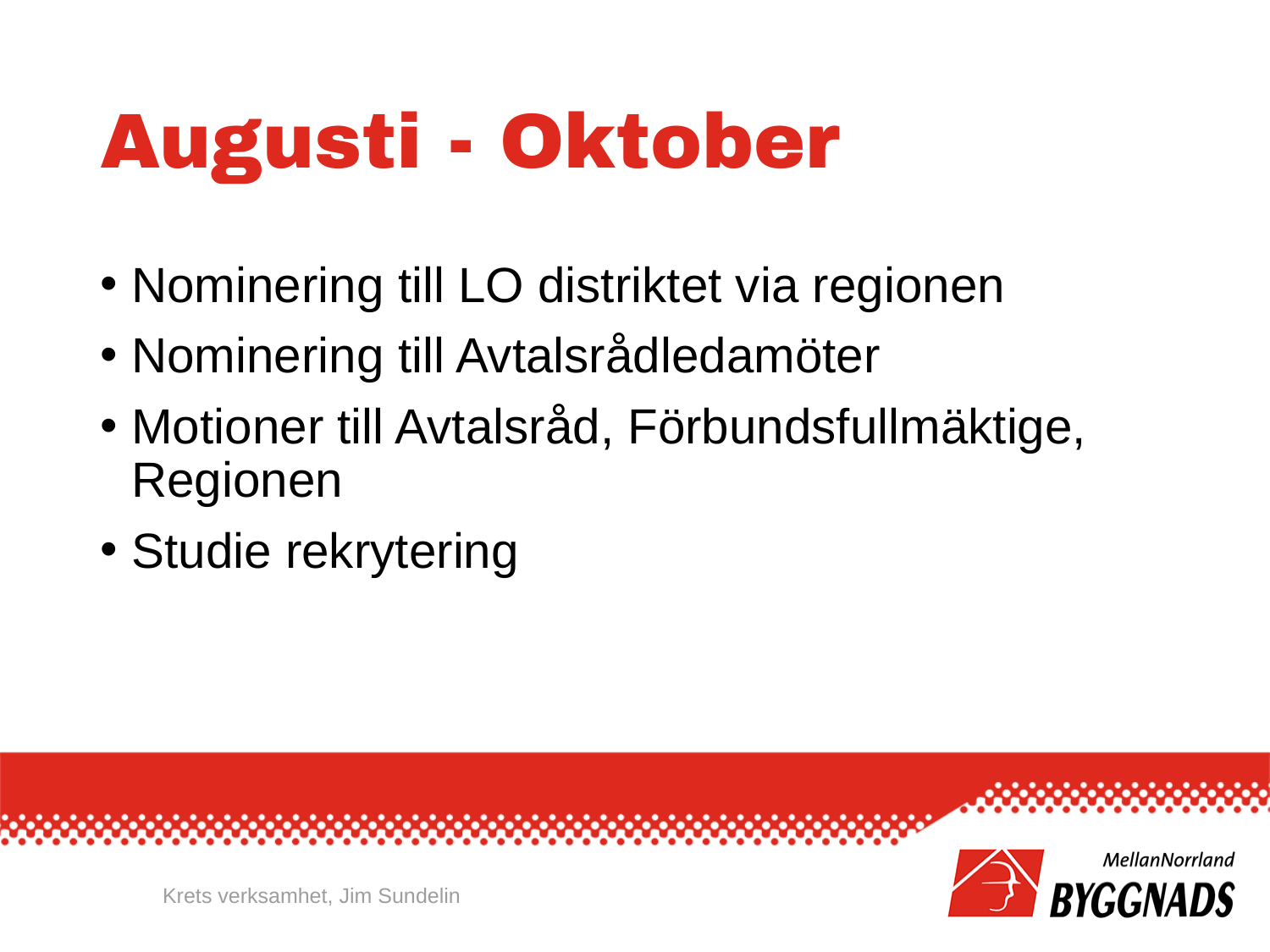

# Augusti - Oktober
Nominering till LO distriktet via regionen
Nominering till Avtalsrådledamöter
Motioner till Avtalsråd, Förbundsfullmäktige, Regionen
Studie rekrytering

Krets verksamhet, Jim Sundelin